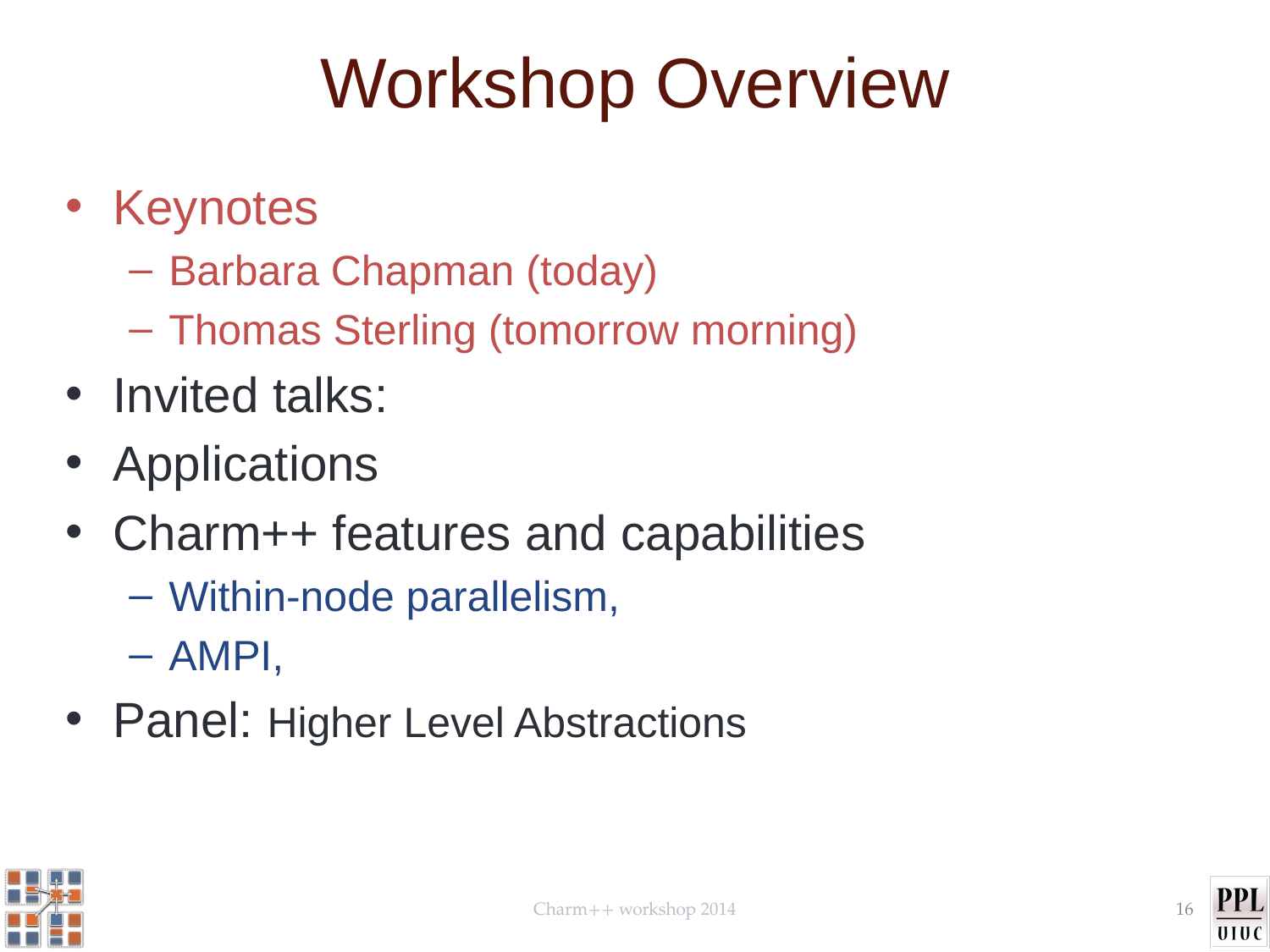

# Workshop Overview
Keynotes
Barbara Chapman (today)
Thomas Sterling (tomorrow morning)
Invited talks:
Applications
Charm++ features and capabilities
Within-node parallelism,
AMPI,
Panel: Higher Level Abstractions

Charm++ workshop 2014
16